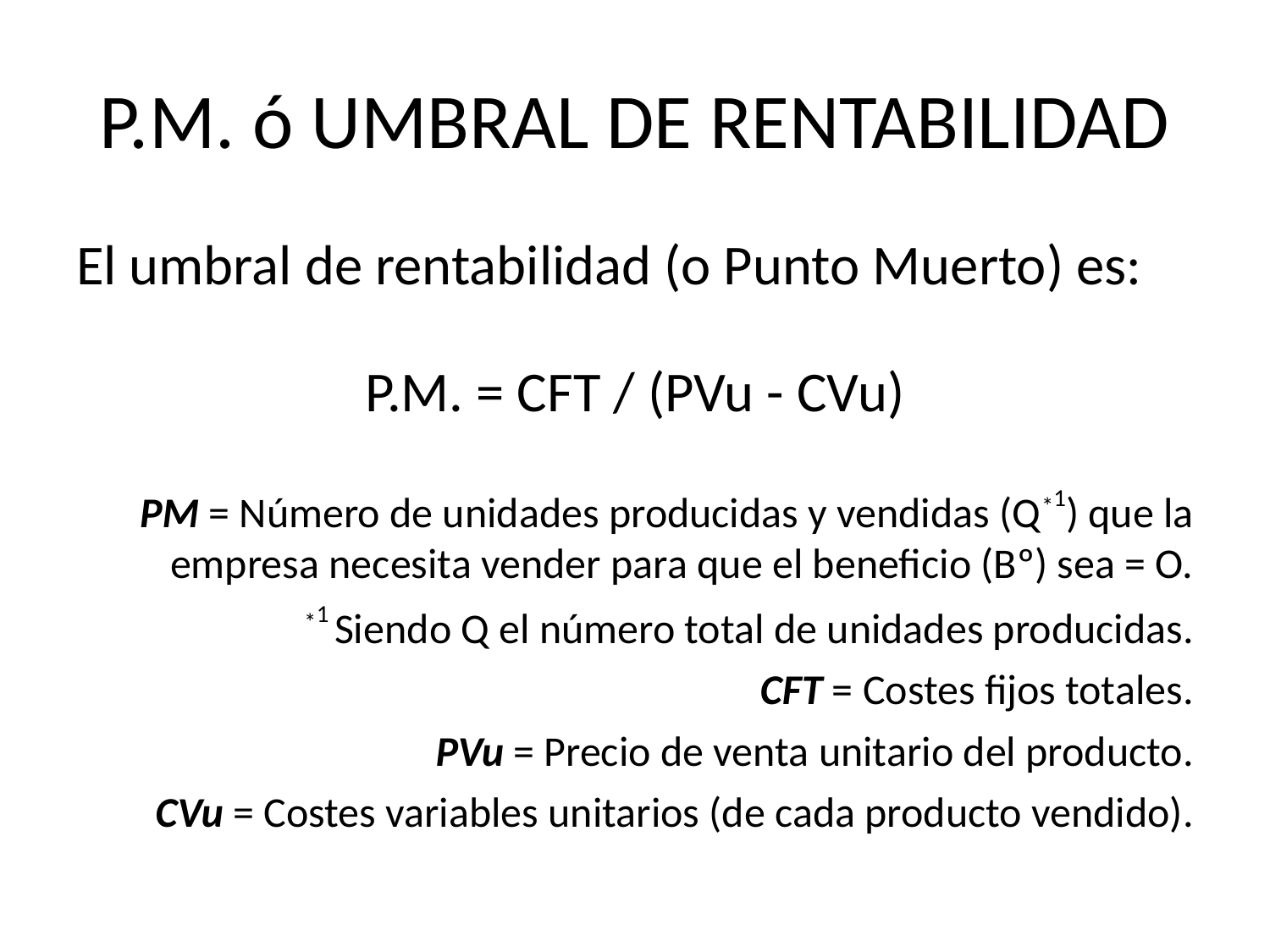

# P.M. ó UMBRAL DE RENTABILIDAD
El umbral de rentabilidad (o Punto Muerto) es:

P.M. = CFT / (PVu - CVu)

PM = Número de unidades producidas y vendidas (Q*1) que la empresa necesita vender para que el beneficio (Bº) sea = O.
*1 Siendo Q el número total de unidades producidas.
CFT = Costes fijos totales.
PVu = Precio de venta unitario del producto.
CVu = Costes variables unitarios (de cada producto vendido).